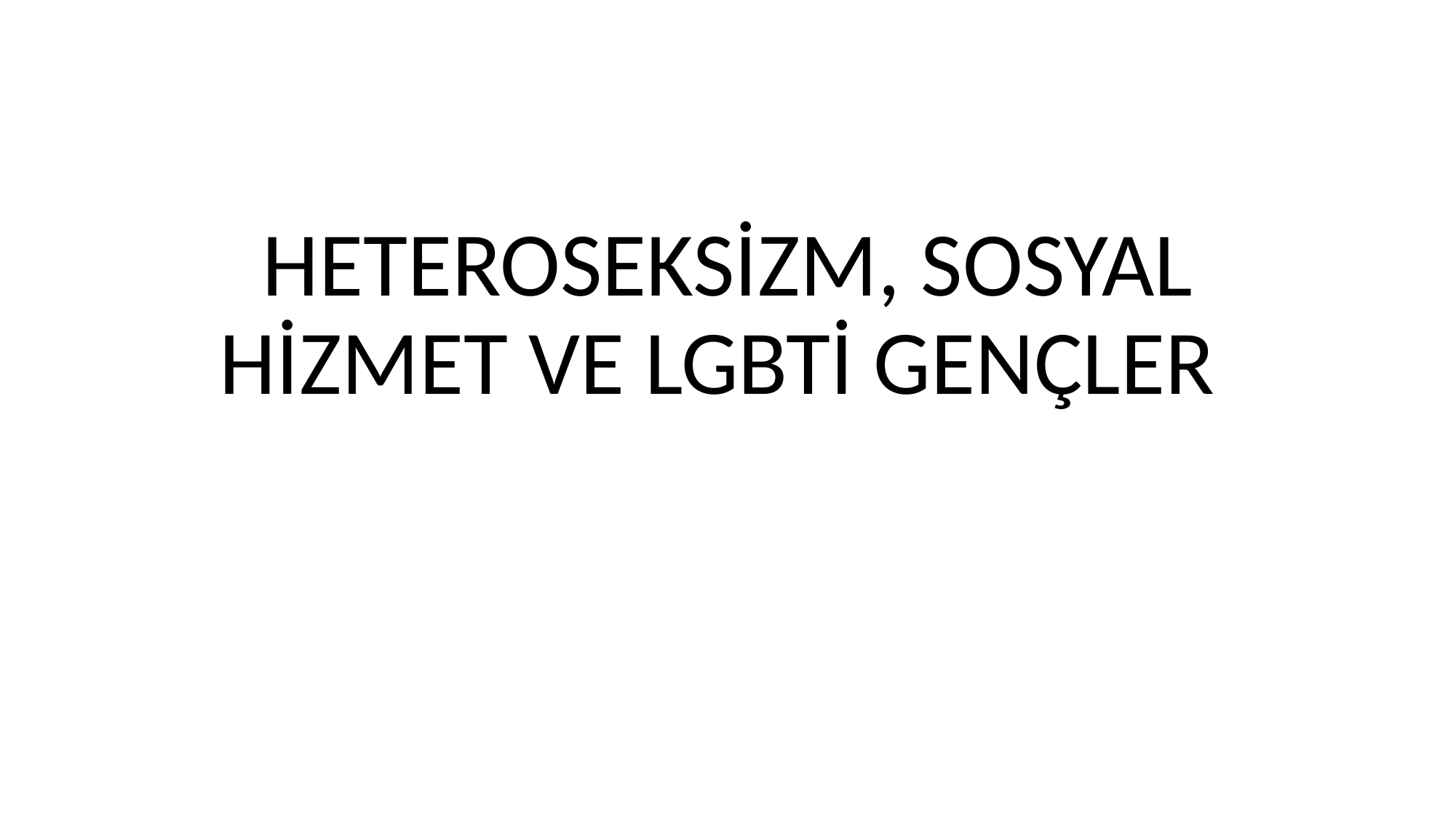

# HETEROSEKSİZM, SOSYAL HİZMET VE LGBTİ GENÇLER